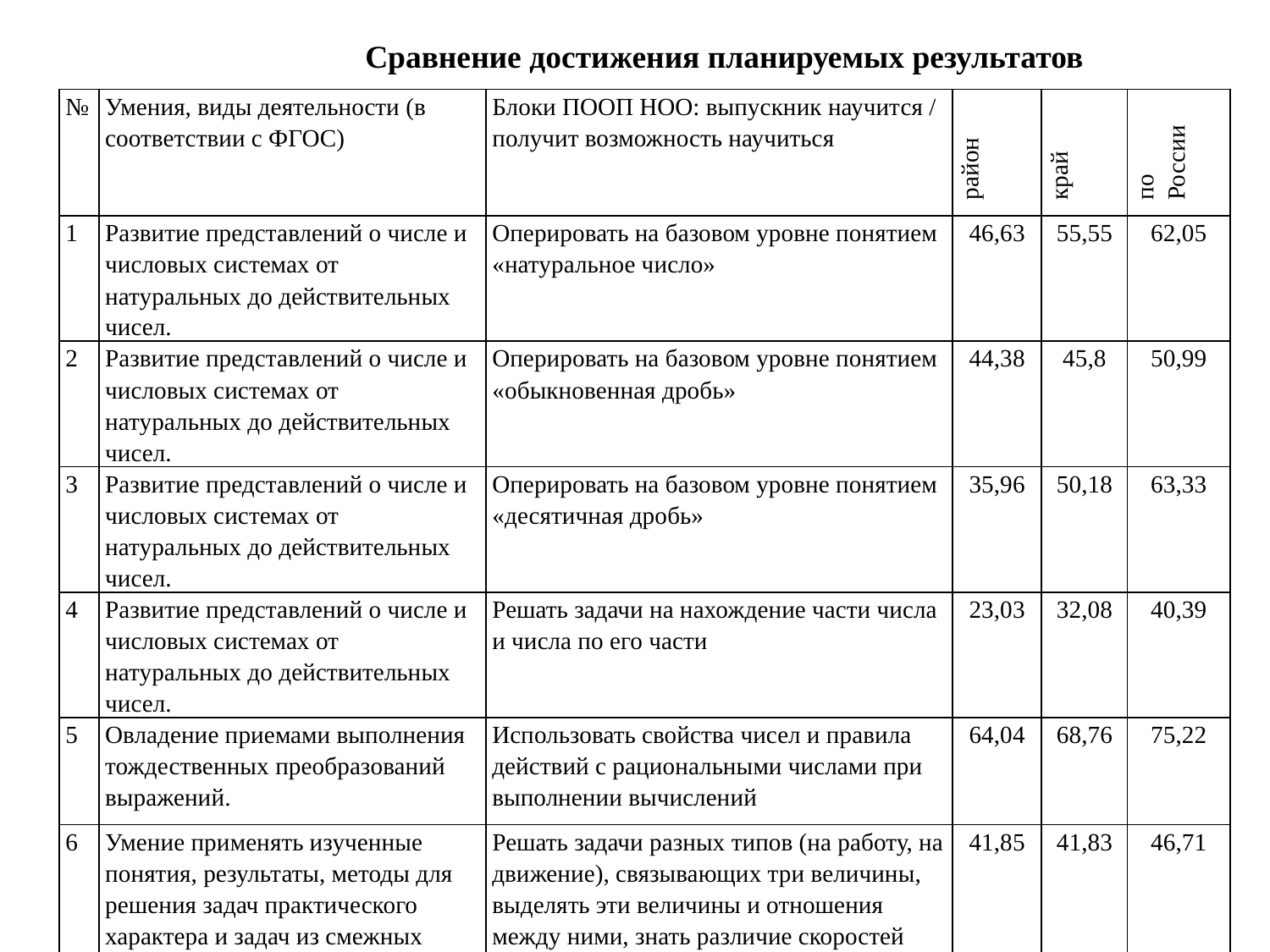

Сравнение достижения планируемых результатов
| № | Умения, виды деятельности (в соответствии с ФГОС) | Блоки ПООП НОО: выпускник научится / получит возможность научиться | район | край | по России |
| --- | --- | --- | --- | --- | --- |
| 1 | Развитие представлений о числе и числовых системах от натуральных до действительных чисел. | Оперировать на базовом уровне понятием «натуральное число» | 46,63 | 55,55 | 62,05 |
| 2 | Развитие представлений о числе и числовых системах от натуральных до действительных чисел. | Оперировать на базовом уровне понятием «обыкновенная дробь» | 44,38 | 45,8 | 50,99 |
| 3 | Развитие представлений о числе и числовых системах от натуральных до действительных чисел. | Оперировать на базовом уровне понятием «десятичная дробь» | 35,96 | 50,18 | 63,33 |
| 4 | Развитие представлений о числе и числовых системах от натуральных до действительных чисел. | Решать задачи на нахождение части числа и числа по его части | 23,03 | 32,08 | 40,39 |
| 5 | Овладение приемами выполнения тождественных преобразований выражений. | Использовать свойства чисел и правила действий с рациональными числами при выполнении вычислений | 64,04 | 68,76 | 75,22 |
| 6 | Умение применять изученные понятия, результаты, методы для решения задач практического характера и задач из смежных дисциплин. | Решать задачи разных типов (на работу, на движение), связывающих три величины, выделять эти величины и отношения между ними, знать различие скоростей объекта в стоячей воде, против течения и по течению реки | 41,85 | 41,83 | 46,71 |